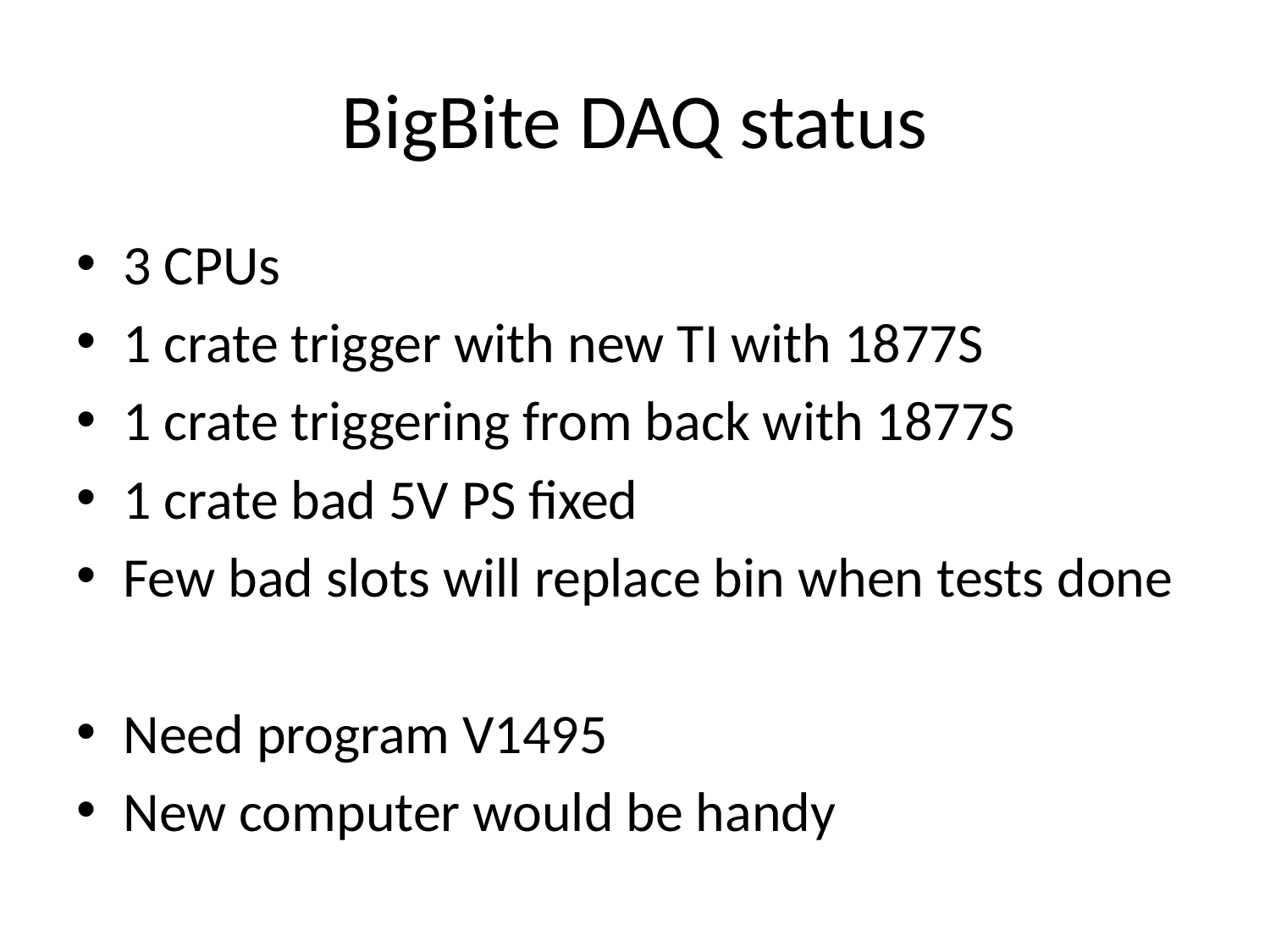

# BigBite DAQ status
3 CPUs
1 crate trigger with new TI with 1877S
1 crate triggering from back with 1877S
1 crate bad 5V PS fixed
Few bad slots will replace bin when tests done

Need program V1495
New computer would be handy